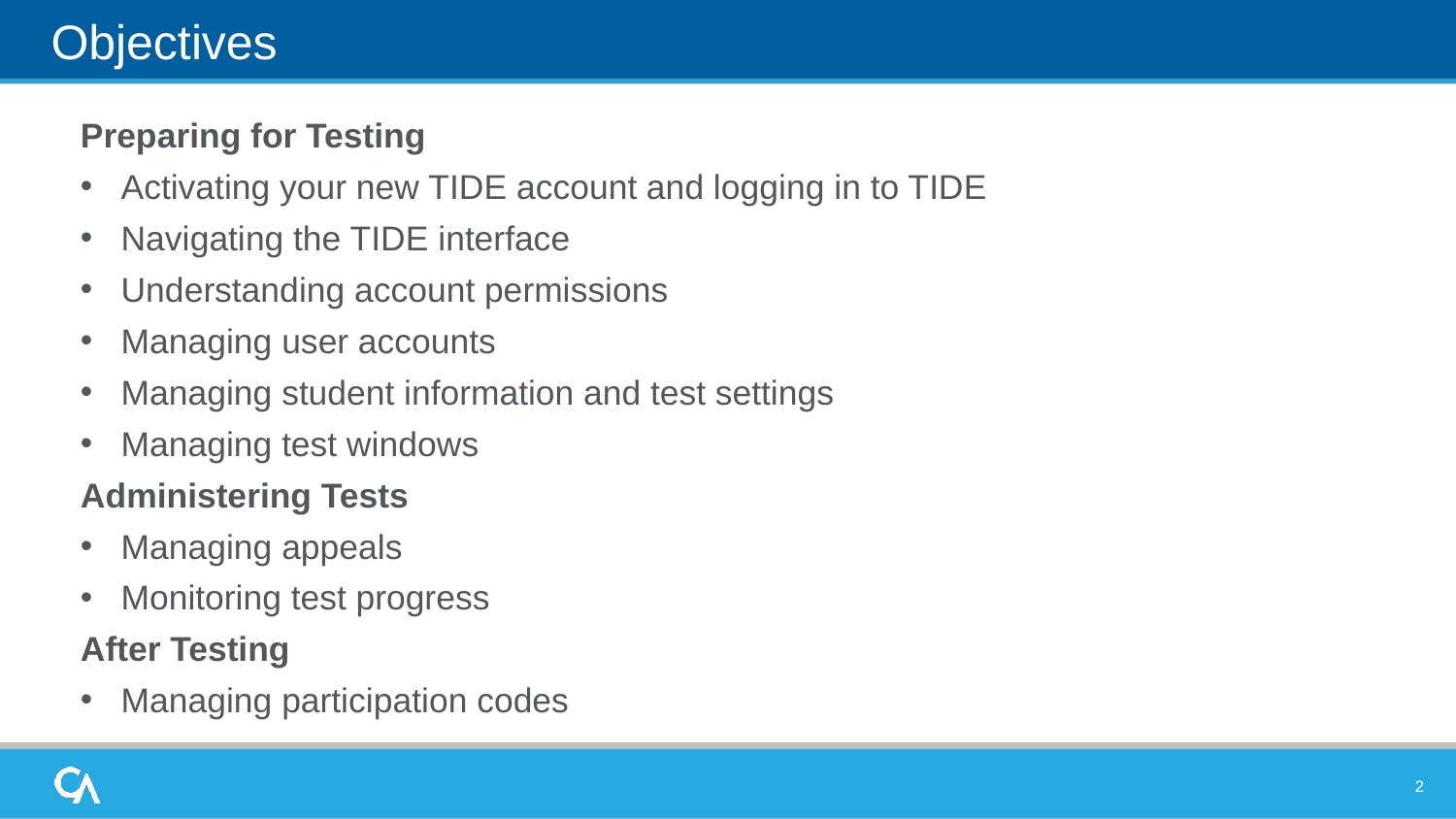

# Objectives
Preparing for Testing
Activating your new TIDE account and logging in to TIDE
Navigating the TIDE interface
Understanding account permissions
Managing user accounts
Managing student information and test settings
Managing test windows
Administering Tests
Managing appeals
Monitoring test progress
After Testing
Managing participation codes
2